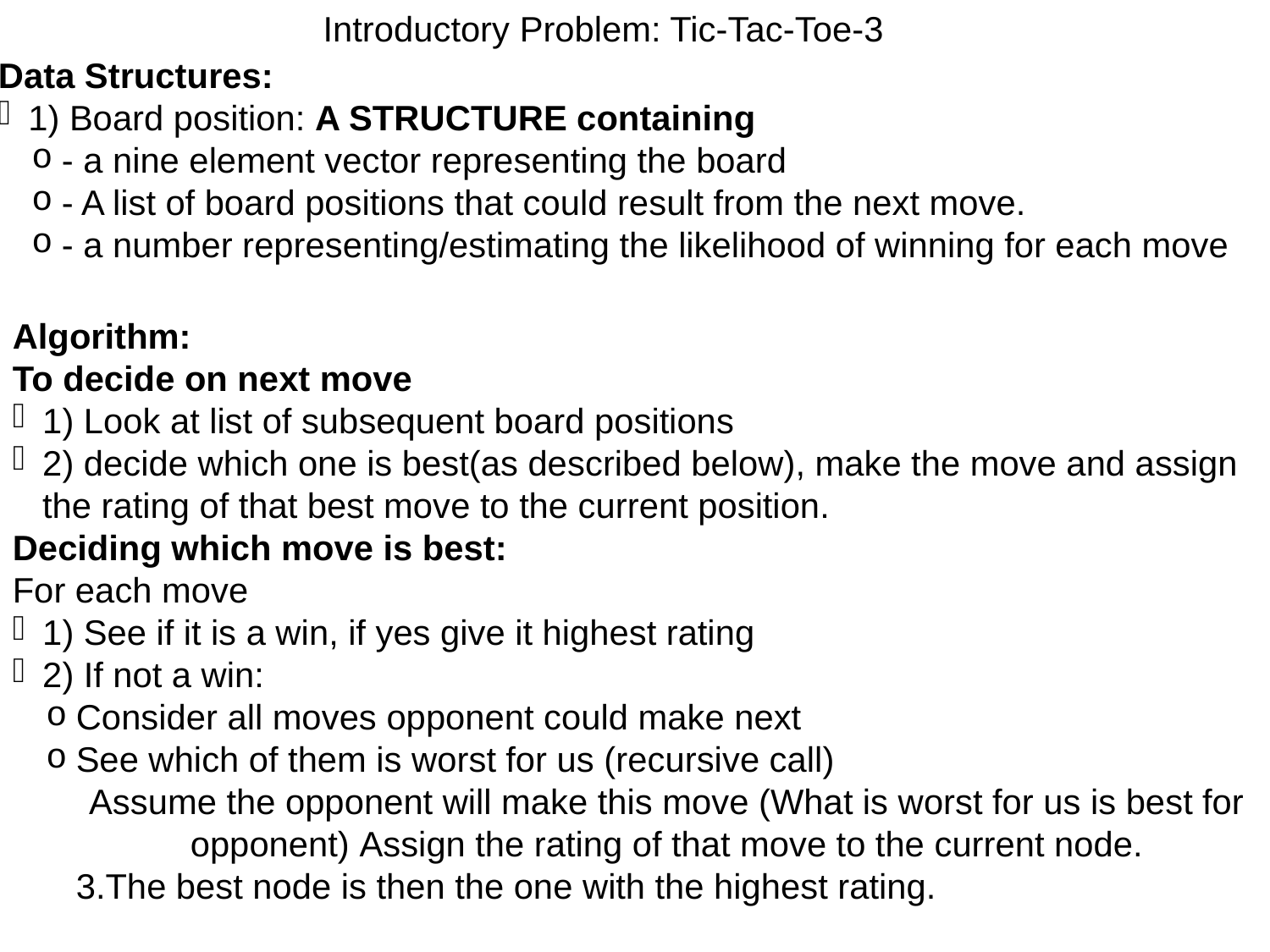

Introductory Problem: Tic-Tac-Toe-3
Data Structures:
1) Board position: A STRUCTURE containing
- a nine element vector representing the board
- A list of board positions that could result from the next move.
- a number representing/estimating the likelihood of winning for each move

Algorithm:
To decide on next move
1) Look at list of subsequent board positions
2) decide which one is best(as described below), make the move and assign the rating of that best move to the current position.
Deciding which move is best:
For each move
1) See if it is a win, if yes give it highest rating
2) If not a win:
Consider all moves opponent could make next
See which of them is worst for us (recursive call)
Assume the opponent will make this move (What is worst for us is best for opponent) Assign the rating of that move to the current node.
3.The best node is then the one with the highest rating.